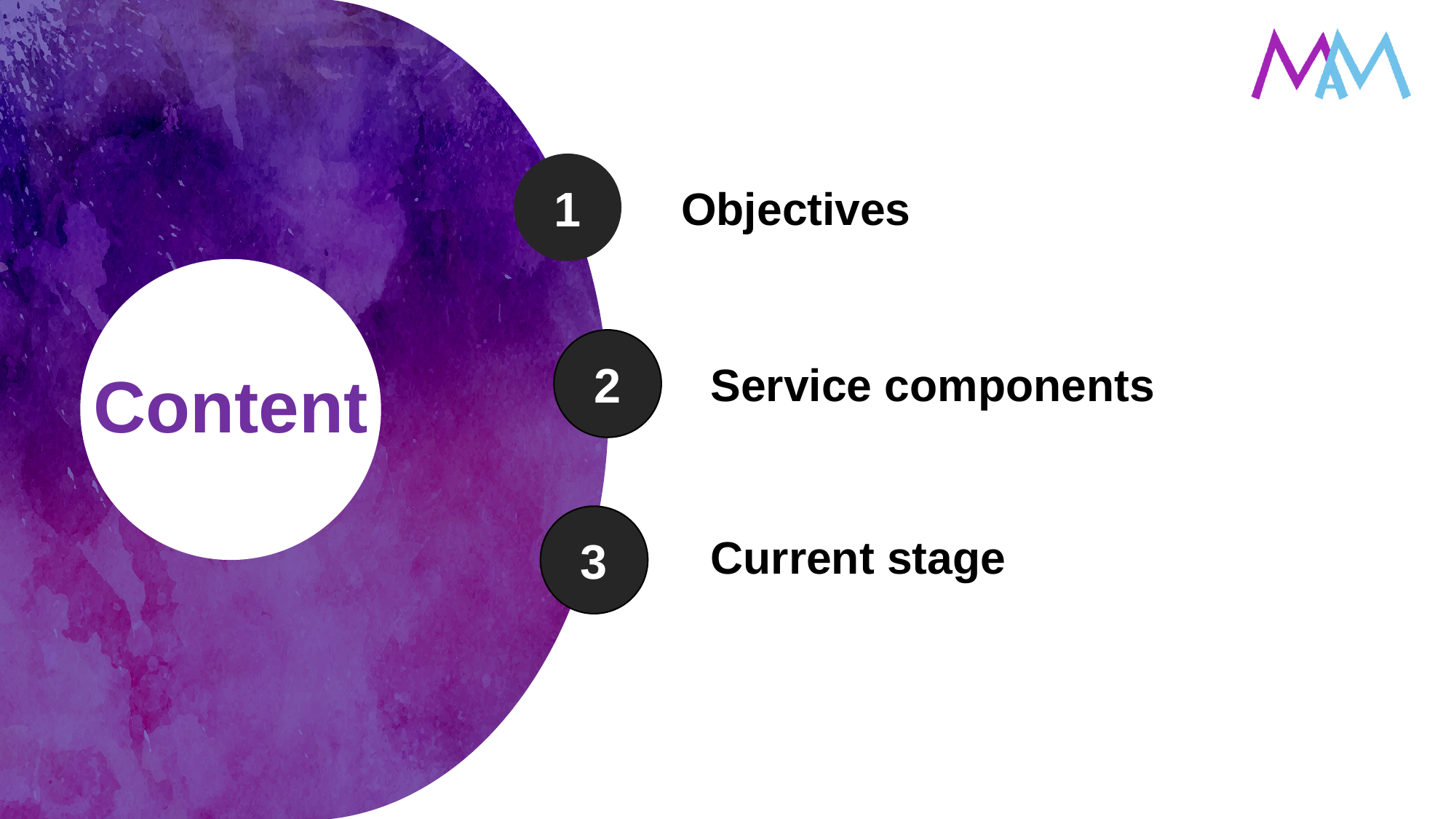

1
Objectives

2
# Content
Service components
3
Current stage